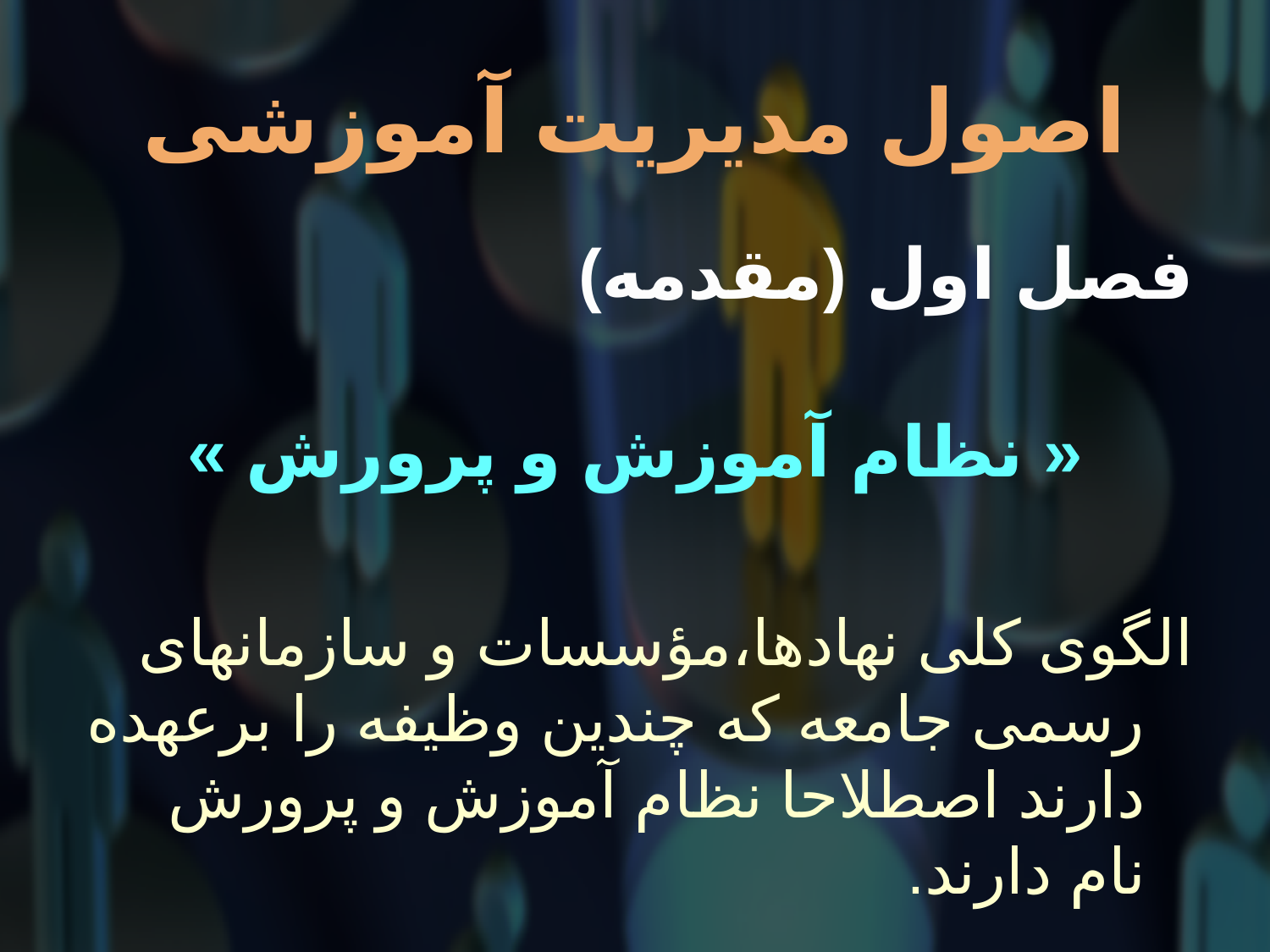

# اصول مدیریت آموزشی
فصل اول (مقدمه)

« نظام آموزش و پرورش »

الگوی کلی نهادها،مؤسسات و سازمانهای رسمی جامعه که چندین وظیفه را برعهده دارند اصطلاحا نظام آموزش و پرورش نام دارند.